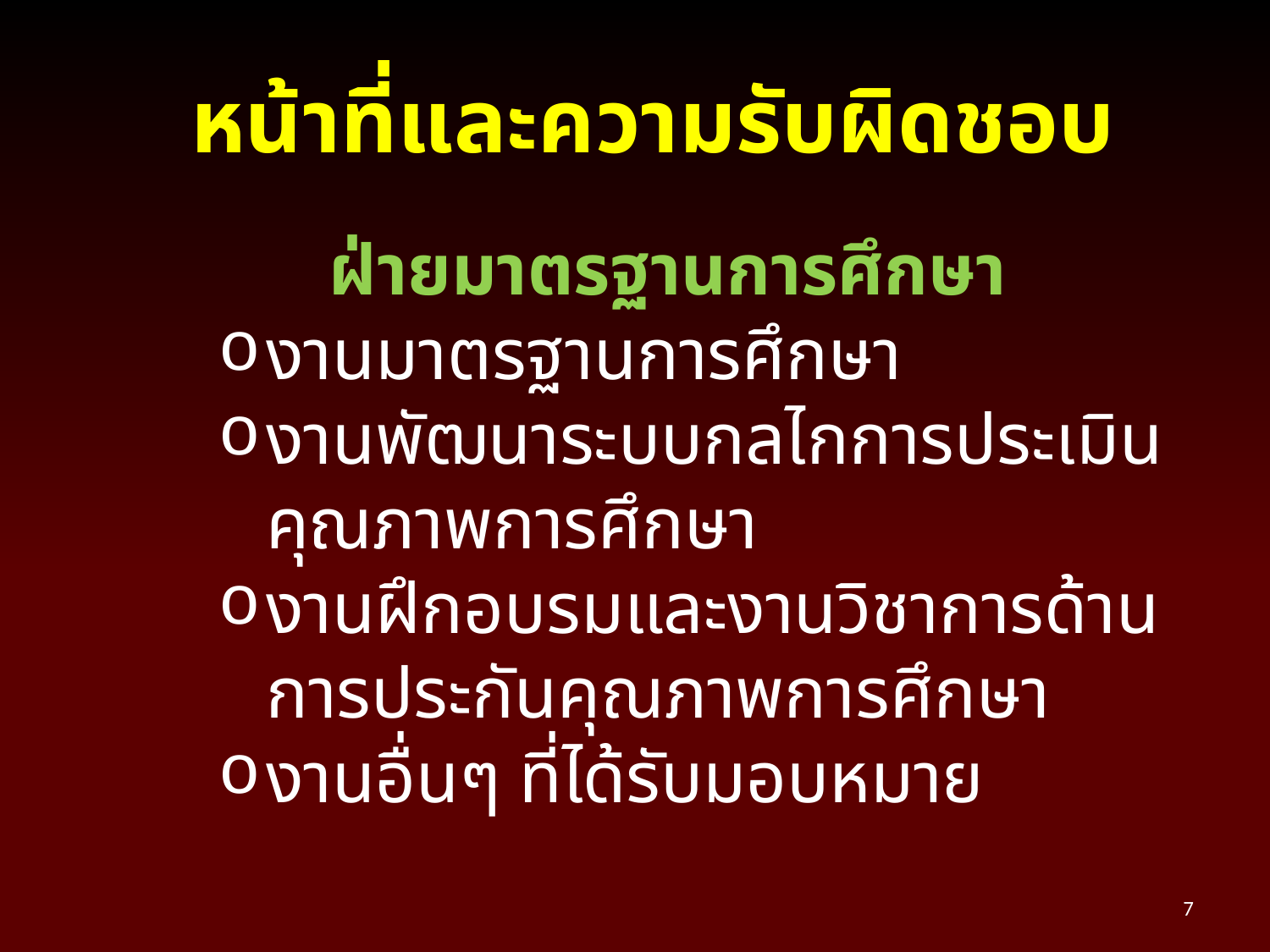

# หน้าที่และความรับผิดชอบ
ฝ่ายมาตรฐานการศึกษา
งานมาตรฐานการศึกษา
งานพัฒนาระบบกลไกการประเมินคุณภาพการศึกษา
งานฝึกอบรมและงานวิชาการด้านการประกันคุณภาพการศึกษา
งานอื่นๆ ที่ได้รับมอบหมาย
7